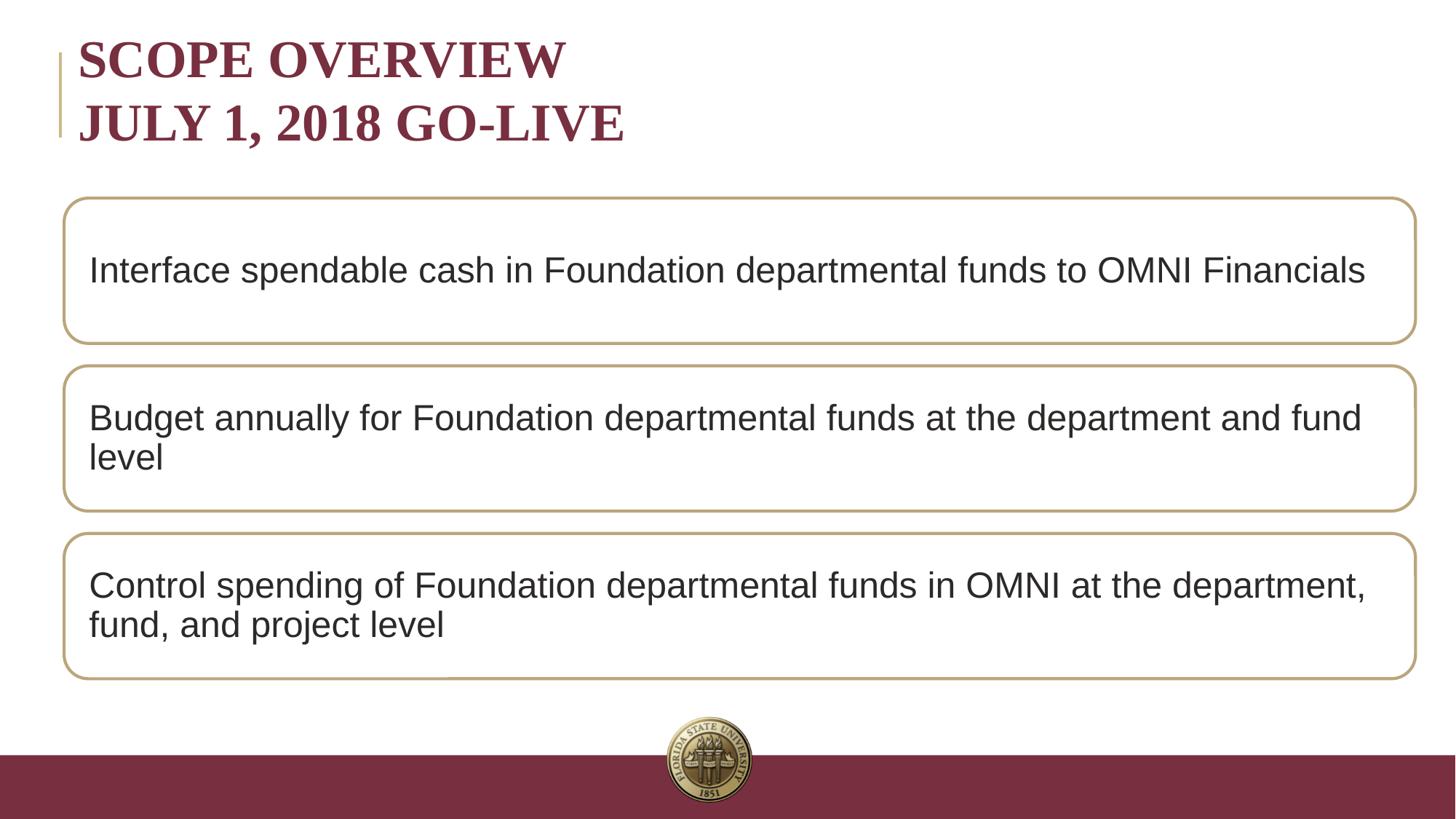

# Scope overview July 1, 2018 go-live
Interface spendable cash in Foundation departmental funds to OMNI Financials
Budget annually for Foundation departmental funds at the department and fund level
Control spending of Foundation departmental funds in OMNI at the department, fund, and project level